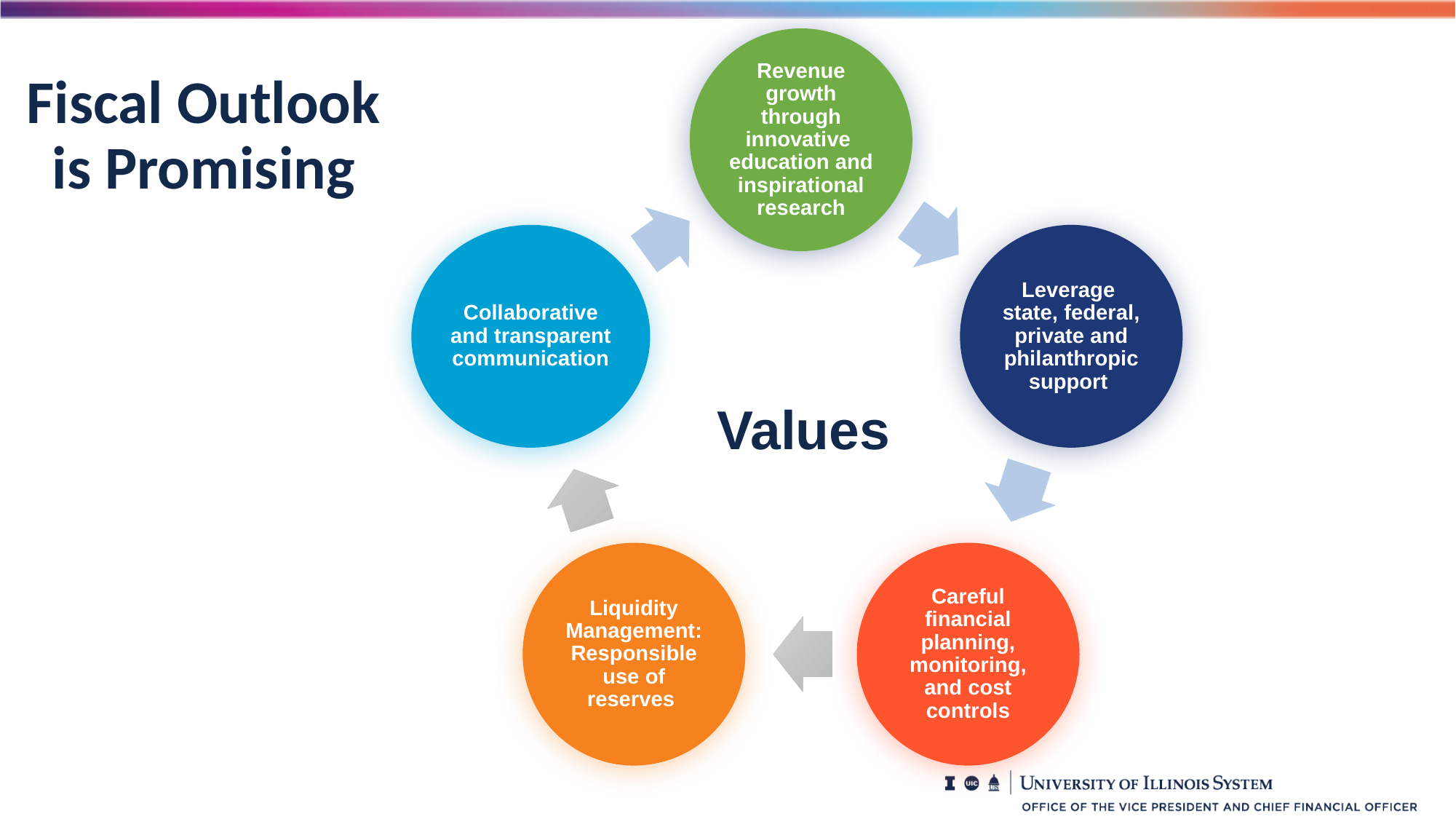

# Fiscal Outlook is Promising
Revenue growth through innovative  education and inspirational research

Leverage
state, federal, private and philanthropic support

Careful financial planning, monitoring, and cost controls

Liquidity Management: Responsible use of reserves

Collaborative and transparent communication

Values
Safety